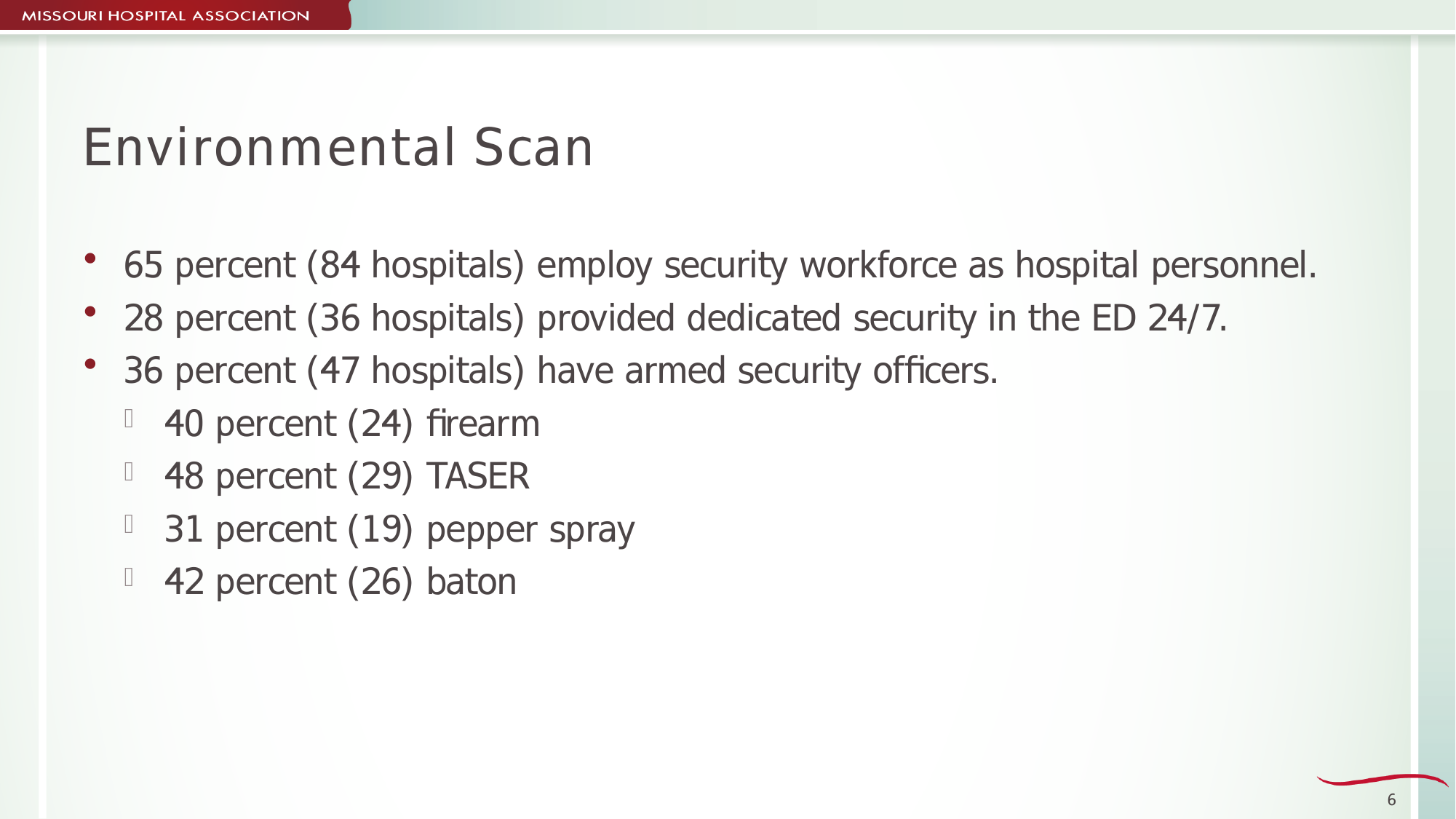

# Environmental Scan
65 percent (84 hospitals) employ security workforce as hospital personnel.
28 percent (36 hospitals) provided dedicated security in the ED 24/7.
36 percent (47 hospitals) have armed security officers.
40 percent (24) firearm
48 percent (29) TASER
31 percent (19) pepper spray
42 percent (26) baton
6